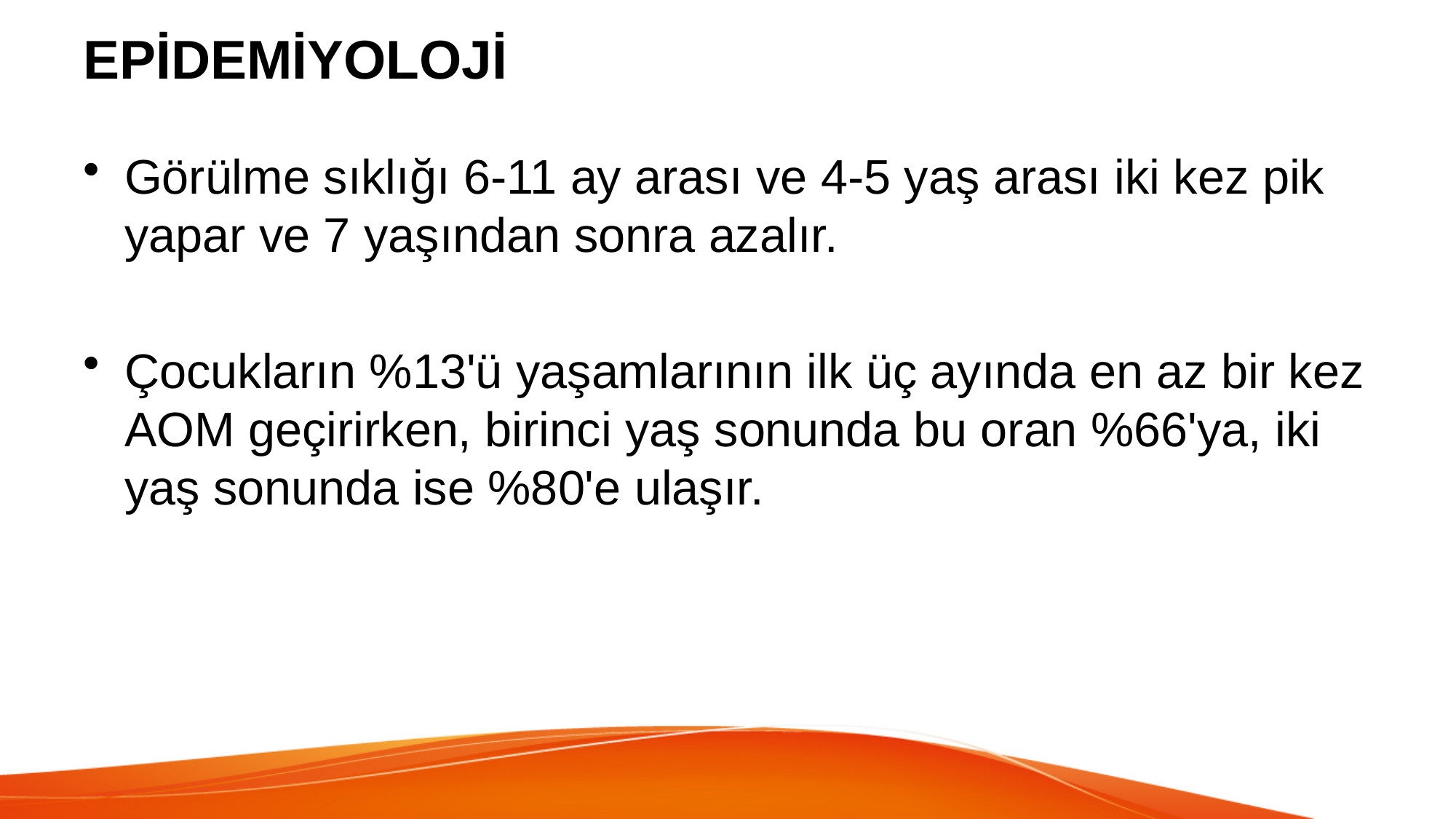

# EPİDEMİYOLOJİ
Görülme sıklığı 6-11 ay arası ve 4-5 yaş arası iki kez pik yapar ve 7 yaşından sonra azalır.

Çocukların %13'ü yaşamlarının ilk üç ayında en az bir kez AOM geçirirken, birinci yaş sonunda bu oran %66'ya, iki yaş sonunda ise %80'e ulaşır.